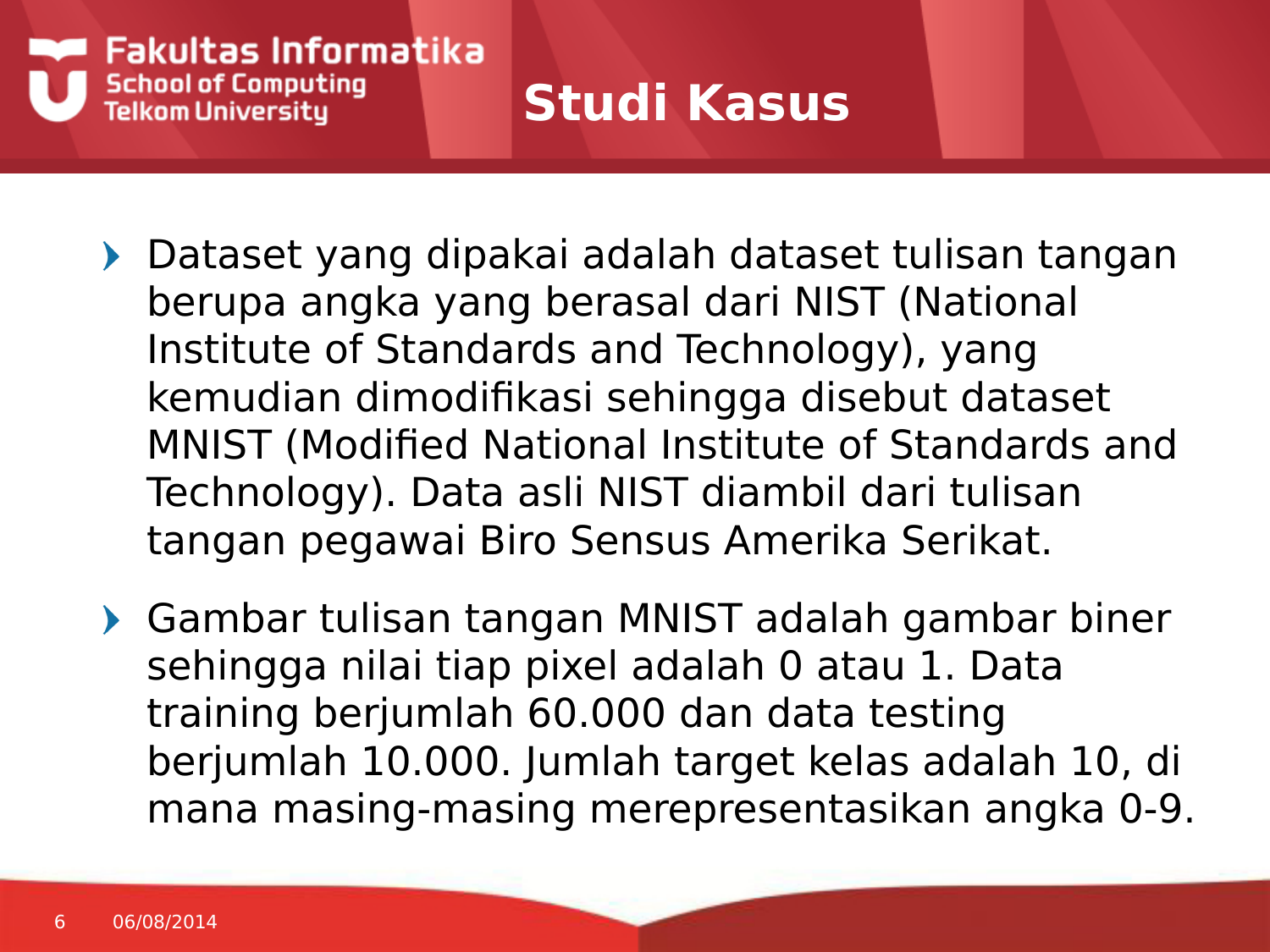

# Studi Kasus
Dataset yang dipakai adalah dataset tulisan tangan berupa angka yang berasal dari NIST (National Institute of Standards and Technology), yang kemudian dimodifikasi sehingga disebut dataset MNIST (Modified National Institute of Standards and Technology). Data asli NIST diambil dari tulisan tangan pegawai Biro Sensus Amerika Serikat.
Gambar tulisan tangan MNIST adalah gambar biner sehingga nilai tiap pixel adalah 0 atau 1. Data training berjumlah 60.000 dan data testing berjumlah 10.000. Jumlah target kelas adalah 10, di mana masing-masing merepresentasikan angka 0-9.

6
06/08/2014